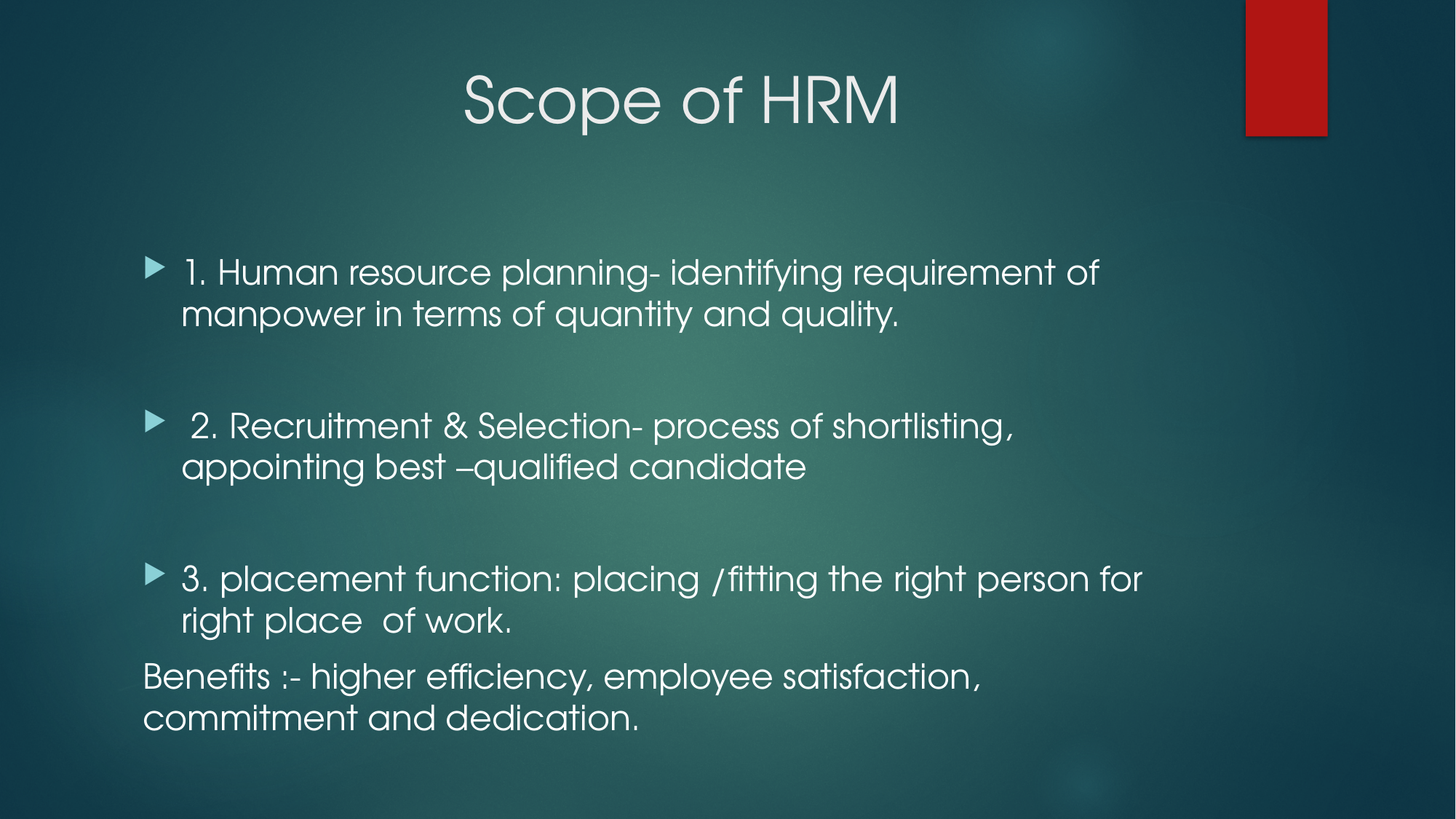

# Scope of HRM
1. Human resource planning- identifying requirement of manpower in terms of quantity and quality.

 2. Recruitment & Selection- process of shortlisting, appointing best –qualified candidate

3. placement function: placing /fitting the right person for right place  of work.
Benefits :- higher efficiency, employee satisfaction, commitment and dedication.